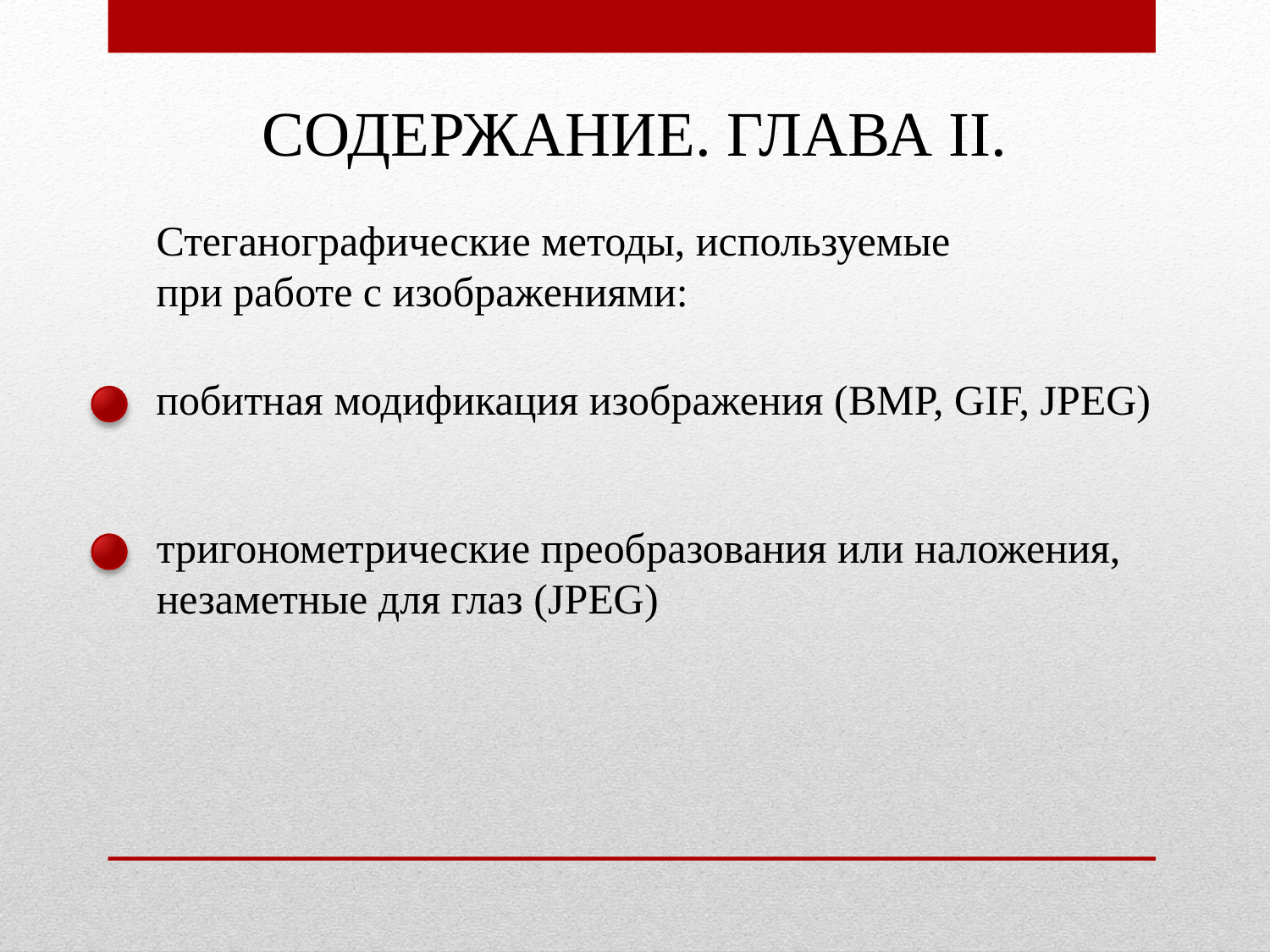

СОДЕРЖАНИЕ. ГЛАВА II.
Стеганографические методы, используемые при работе с изображениями:
побитная модификация изображения (BMP, GIF, JPEG)

тригонометрические преобразования или наложения, незаметные для глаз (JPEG)